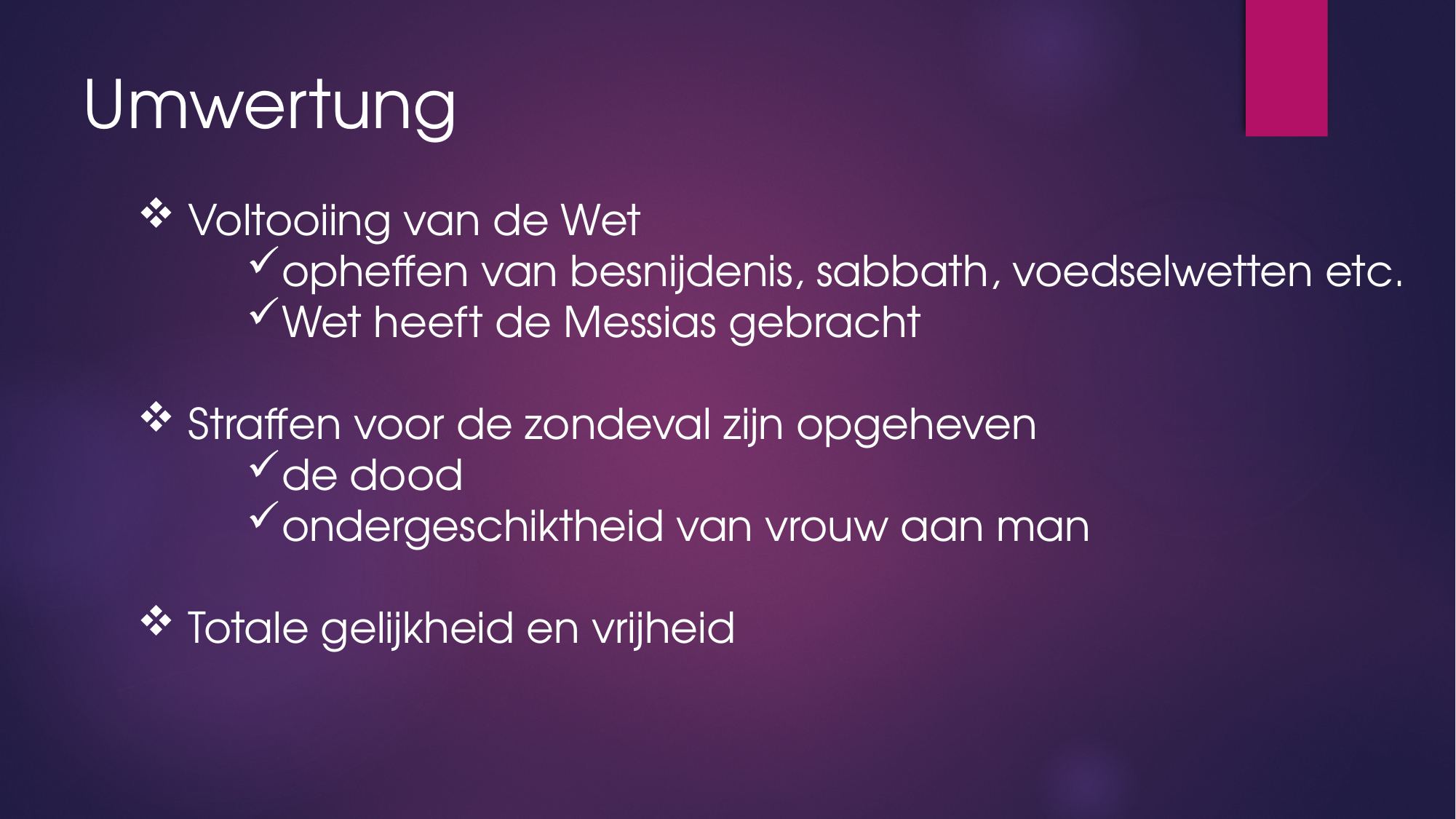

Umwertung

 Voltooiing van de Wet
opheffen van besnijdenis, sabbath, voedselwetten etc.
Wet heeft de Messias gebracht

 Straffen voor de zondeval zijn opgeheven
de dood
ondergeschiktheid van vrouw aan man

 Totale gelijkheid en vrijheid